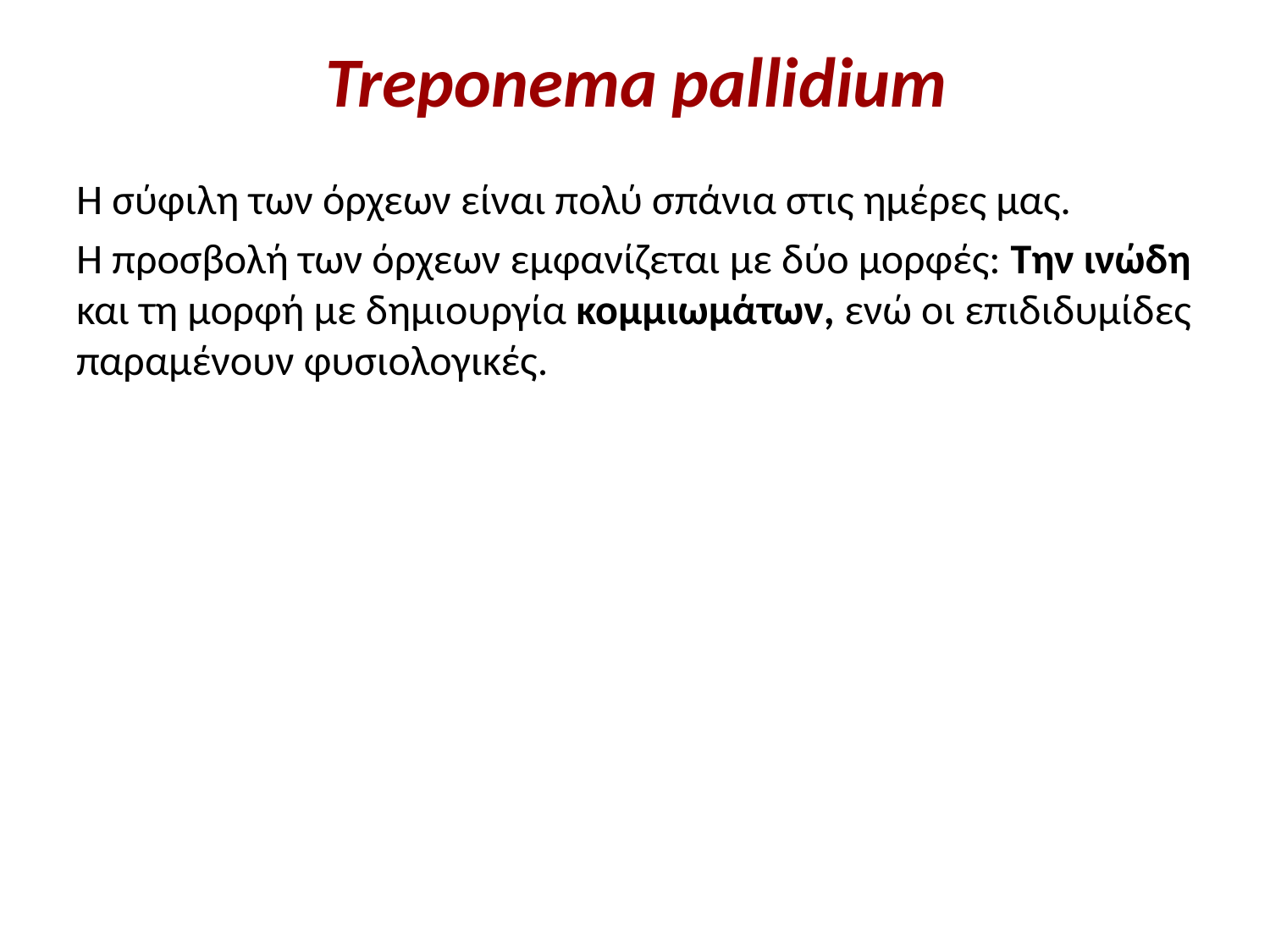

# Treponema pallidium
Η σύφιλη των όρχεων είναι πολύ σπάνια στις ημέρες μας.
Η προσβολή των όρχεων εμφανίζεται με δύο μορφές: Την ινώδη και τη μορφή με δημιουργία κομμιωμάτων, ενώ οι επιδιδυμίδες παραμένουν φυσιολογικές.